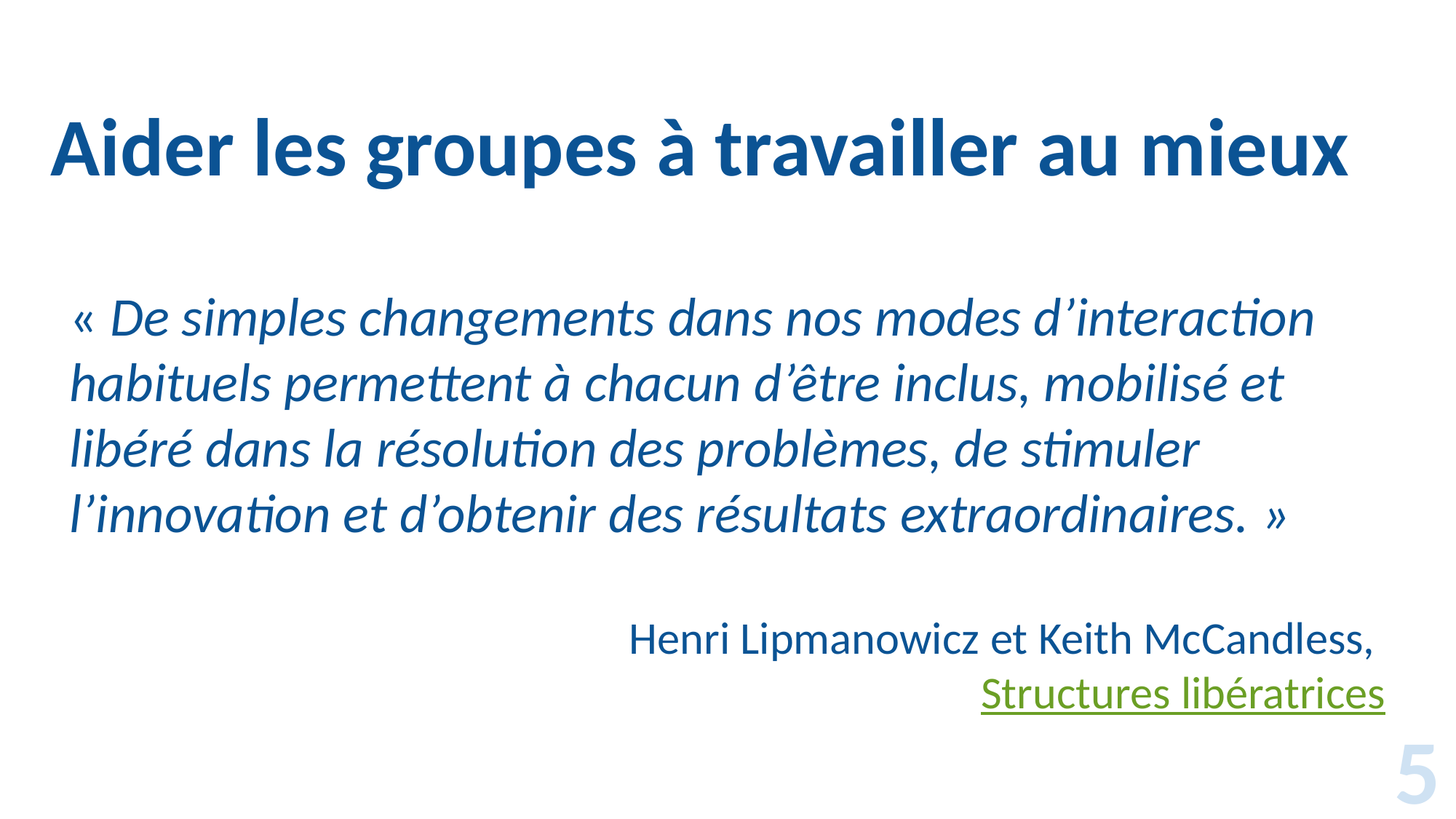

# Aider les groupes à travailler au mieux
« De simples changements dans nos modes d’interaction habituels permettent à chacun d’être inclus, mobilisé et libéré dans la résolution des problèmes, de stimuler l’innovation et d’obtenir des résultats extraordinaires. »

Henri Lipmanowicz et Keith McCandless,
Structures libératrices